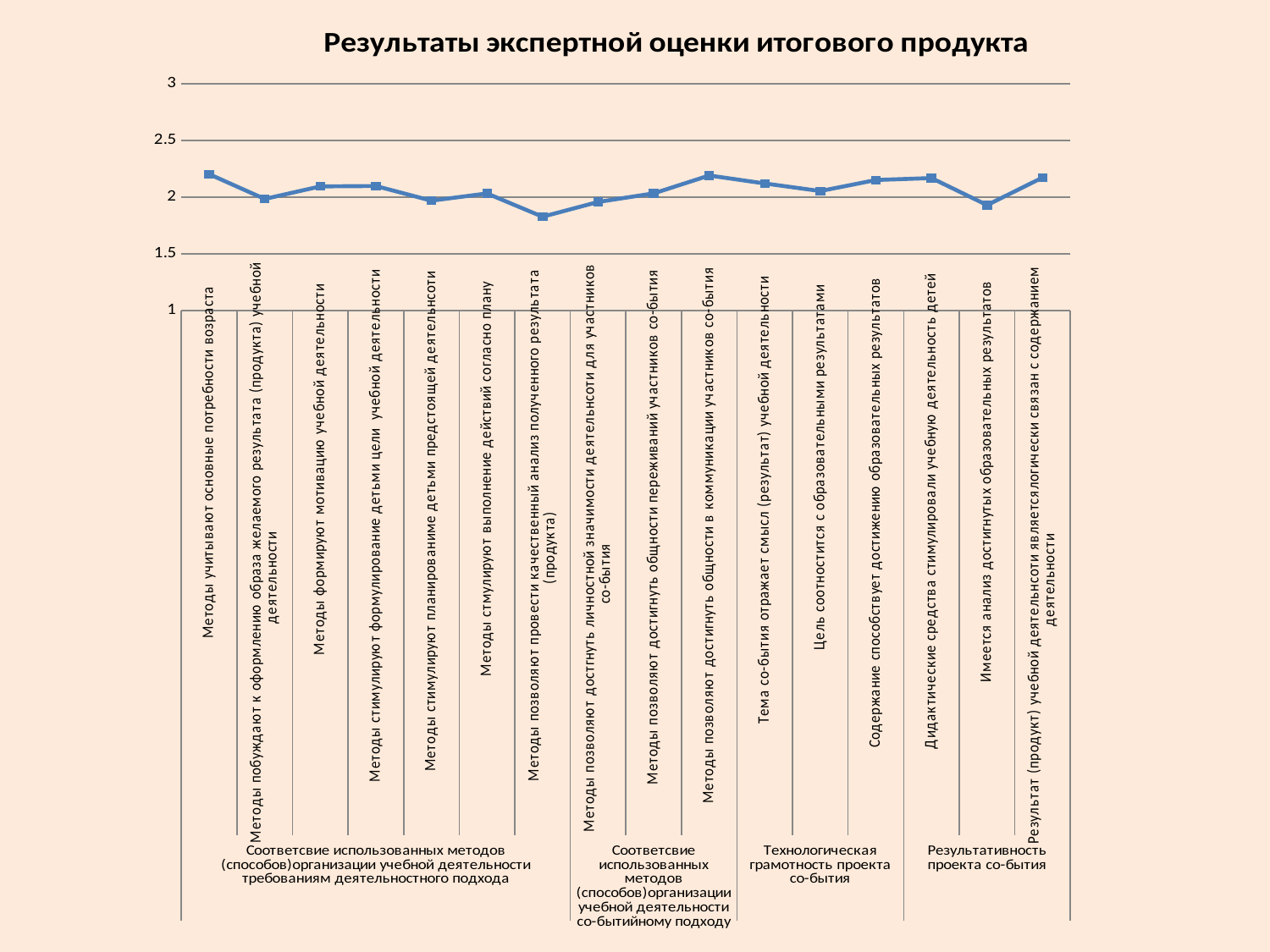

### Chart: Результаты экспертной оценки итогового продукта

| Category |  |
|---|---|
| Методы учитывают основные потребности возраста | 2.2020052681236892 |
| Методы побуждают к оформлению образа желаемого результата (продукта) учебной деятельности | 1.982849484823169 |
| Методы формируют мотивацию учебной деятельности | 2.0938448004237475 |
| Методы стимулируют формулирование детьми цели  учебной деятельности | 2.0973817970528494 |
| Методы стимулируют планированиме детьми предстоящей деятельнсоти | 1.967341892999788 |
| Методы стмулируют выполнение действий согласно плану | 2.031699733015522 |
| Методы позволяют провести качественный анализ полученного результата (продукта) | 1.8260204220730536 |
| Методы позволяют достгнуть личностной значимости деятельнсоти для участников со-бытия | 1.9568603667287876 |
| Методы позволяют достигнуть общности переживаний участников со-бытия | 2.032135469306522 |
| Методы позволяют достигнуть общности в коммуникации участников со-бытия | 2.190130641775379 |
| Тема со-бытия отражает смысл (результат) учебной деятельности | 2.1196648672964464 |
| Цель соотностится с образовательными результатами | 2.0526175213675217 |
| Содержание способствует достижению образовательных результатов  | 2.1502577222971957 |
| Дидактические средства стимулировали учебную деятельность детей | 2.167502624081571 |
| Имеется анализ достигнутых образовательных результатов | 1.9285312640575798 |
| Результат (продукт) учебной деятельнсоти являетсялогически связан с содержанием  деятельности  | 2.1717422027290447 |